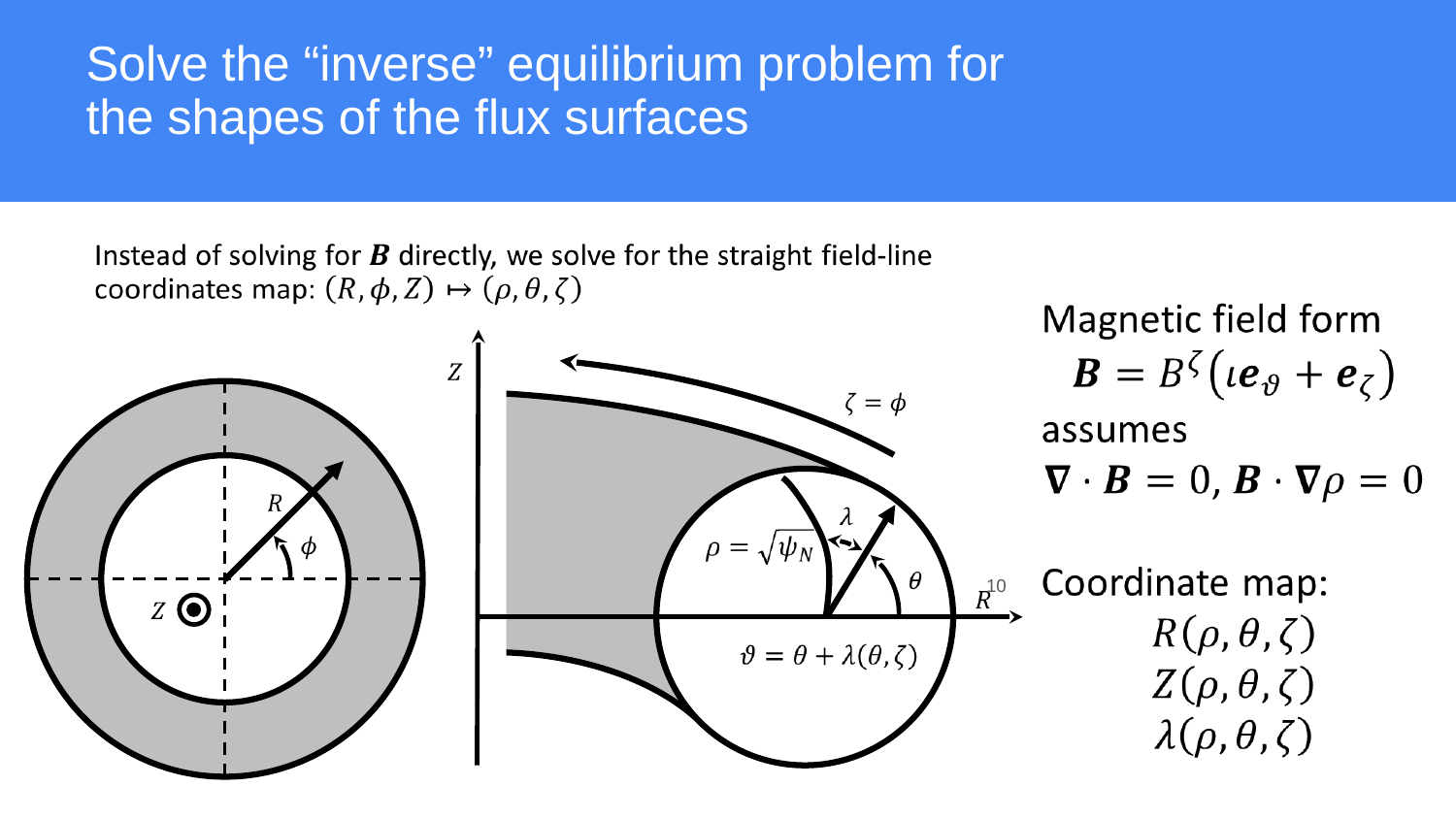

# Solve the “inverse” equilibrium problem for the shapes of the flux surfaces

10